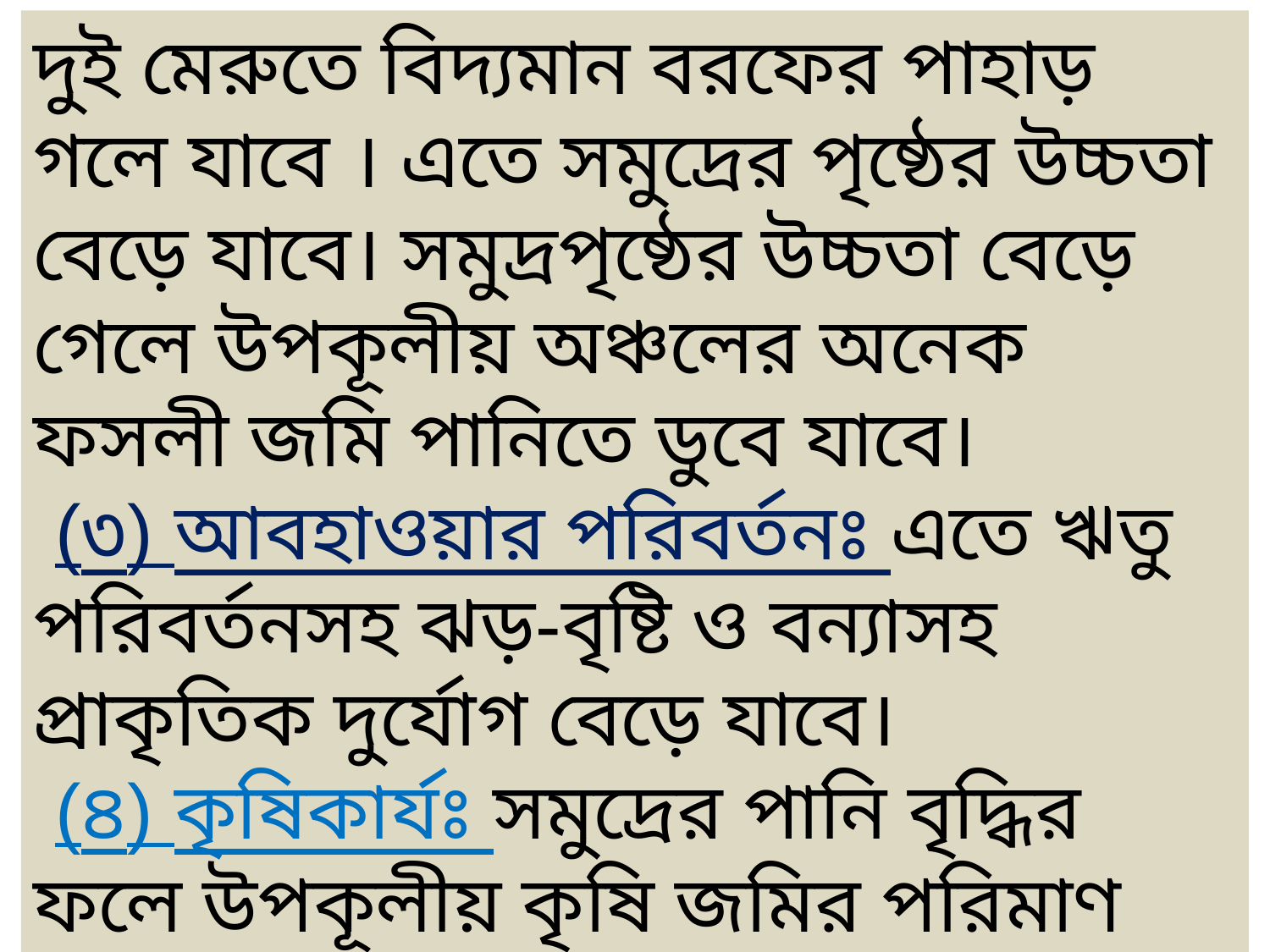

দুই মেরুতে বিদ্যমান বরফের পাহাড় গলে যাবে । এতে সমুদ্রের পৃষ্ঠের উচ্চতা বেড়ে যাবে। সমুদ্রপৃষ্ঠের উচ্চতা বেড়ে গেলে উপকূলীয় অঞ্চলের অনেক ফসলী জমি পানিতে ডুবে যাবে।
 (৩) আবহাওয়ার পরিবর্তনঃ এতে ঋতু পরিবর্তনসহ ঝড়-বৃষ্টি ও বন্যাসহ প্রাকৃতিক দুর্যোগ বেড়ে যাবে।
 (৪) কৃষিকার্যঃ সমুদ্রের পানি বৃদ্ধির ফলে উপকূলীয় কৃষি জমির পরিমাণ হ্রাস পাবে বা জমিতে লবণতা দেখা দিবে।সর্বোপরি বিস্তীর্ণ কৃষিক্ষেত্র বিপর্যস্ত হবে।
(৫) বনভূমির ক্ষতিঃ উপকূলীয় বনভূমির ক্ষতি হবে।